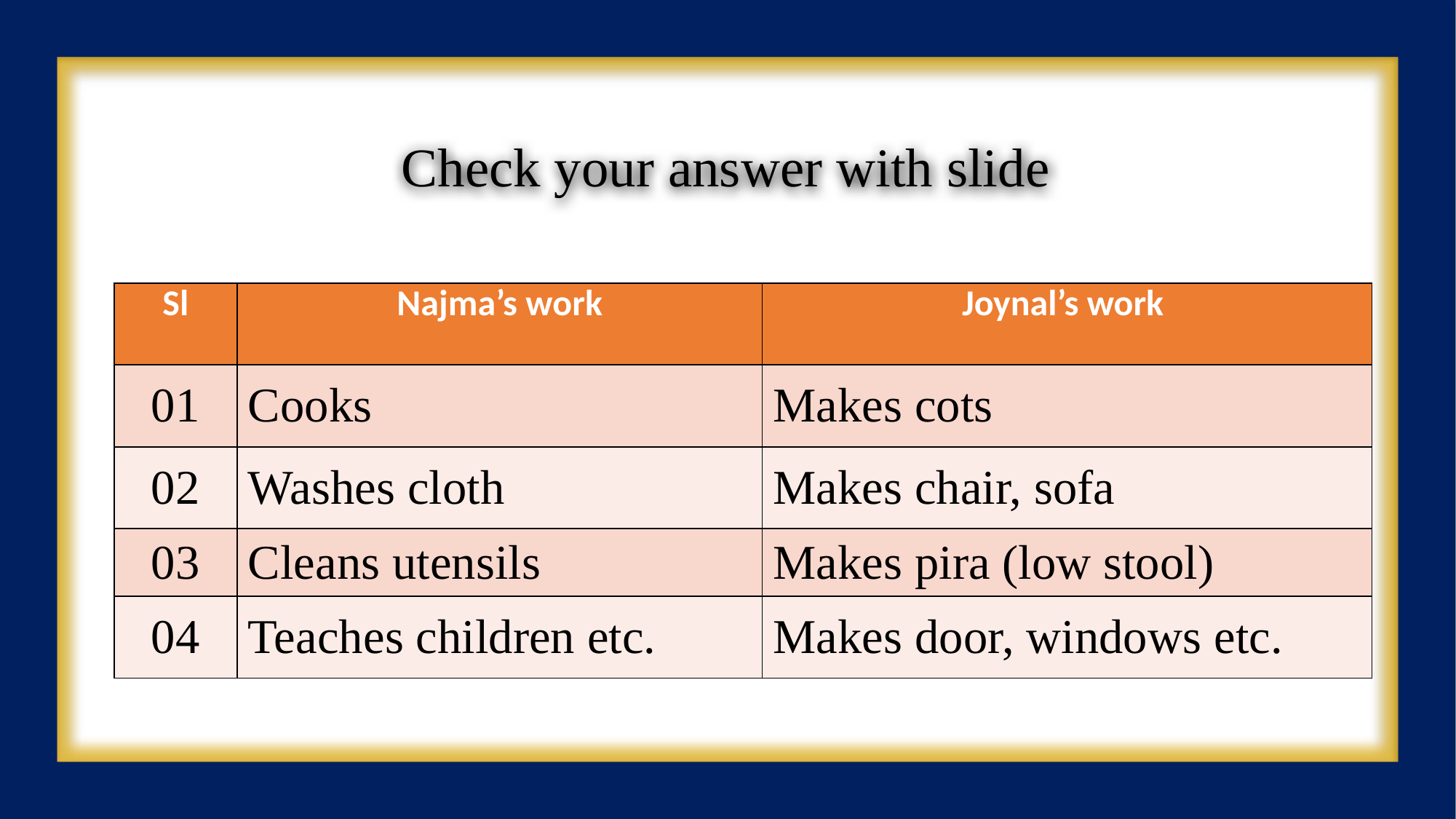

Check your answer with slide
| Sl | Najma’s work | Joynal’s work |
| --- | --- | --- |
| 01 | Cooks | Makes cots |
| 02 | Washes cloth | Makes chair, sofa |
| 03 | Cleans utensils | Makes pira (low stool) |
| 04 | Teaches children etc. | Makes door, windows etc. |